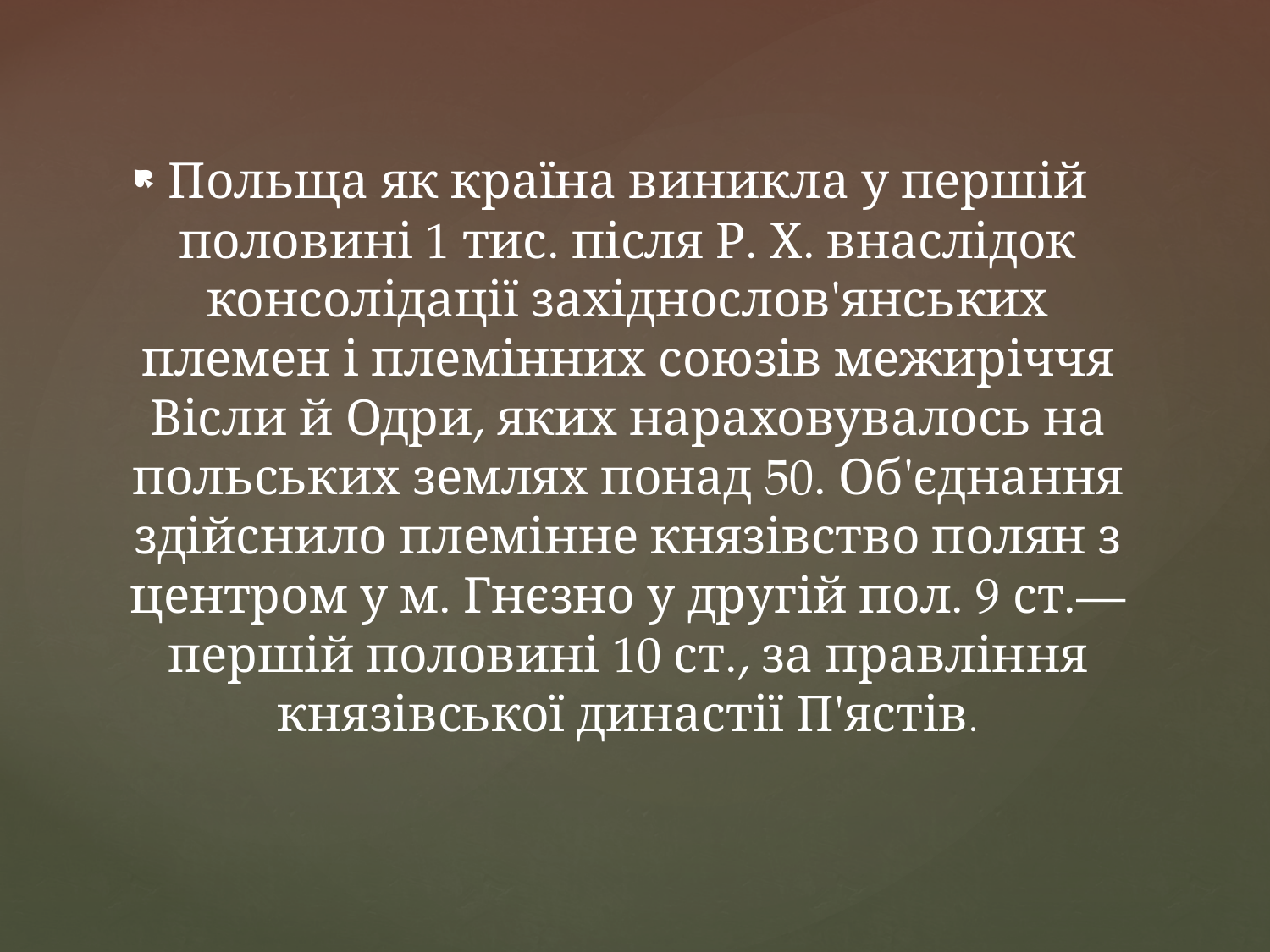

Польща як країна виникла у першій половині 1 тис. після Р. Х. внаслідок консолідації західнослов'янських племен і племінних союзів межиріччя Вісли й Одри, яких нараховувалось на польських землях понад 50. Об'єднання здійснило племінне князівство полян з центром у м. Гнєзно у другій пол. 9 ст.—першій половині 10 ст., за правління князівської династії П'ястів.
#